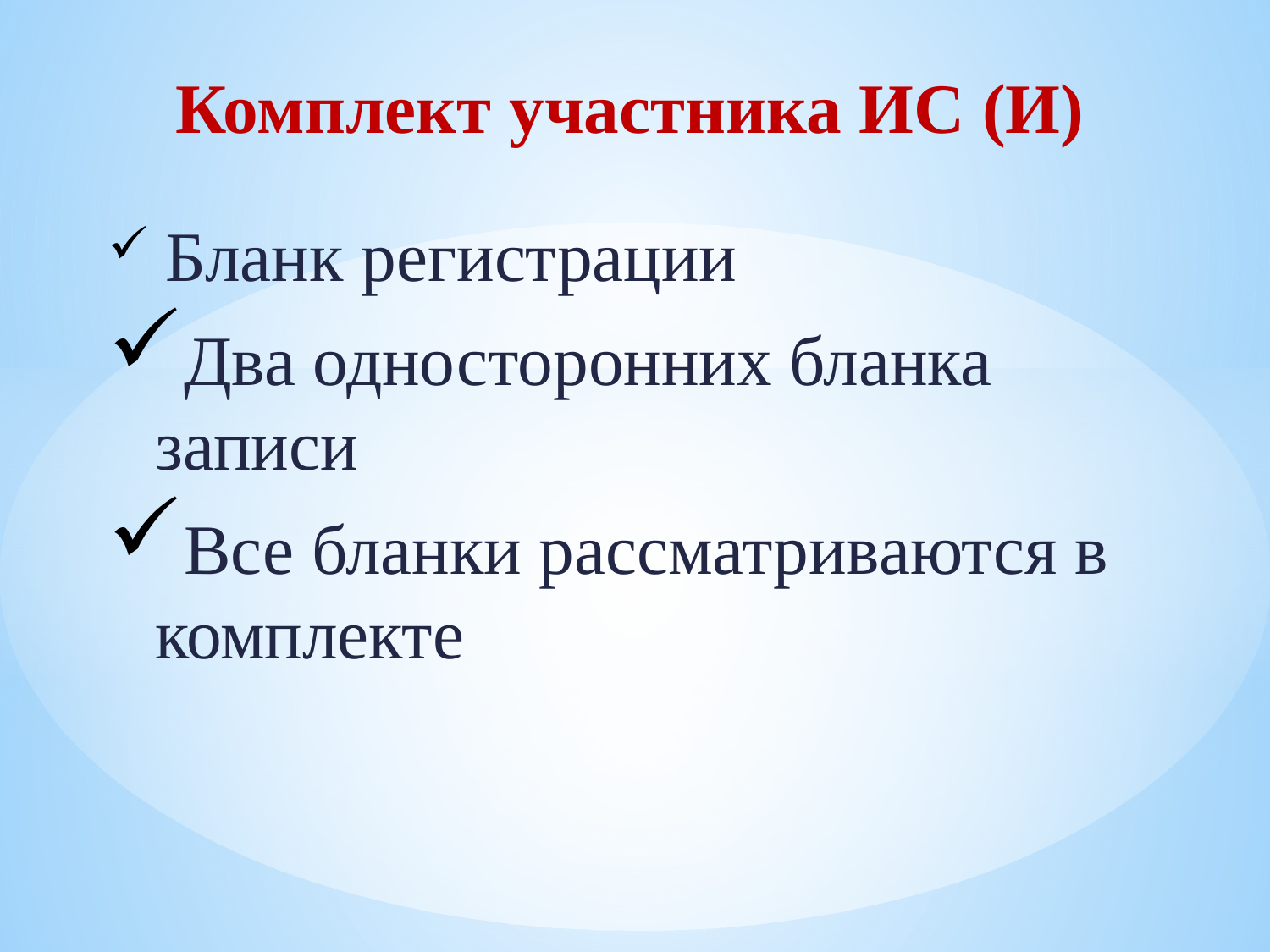

Комплект участника ИС (И)
 Бланк регистрации
Два односторонних бланка записи
Все бланки рассматриваются в комплекте